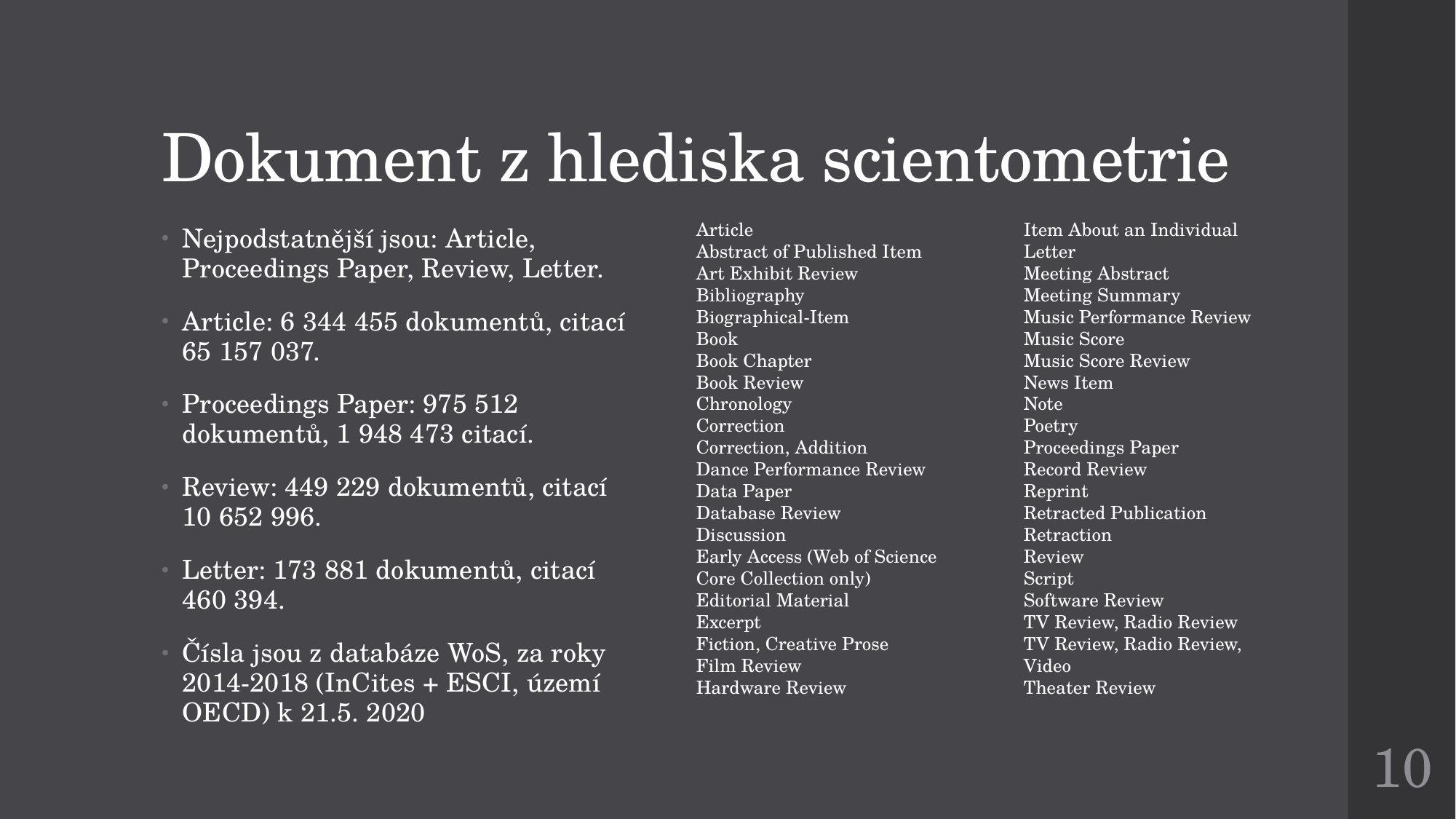

# Dokument z hlediska scientometrie

Article
Abstract of Published Item
Art Exhibit Review
Bibliography
Biographical-Item
Book
Book Chapter
Book Review
Chronology
Correction
Correction, Addition
Dance Performance Review
Data Paper
Database Review
Discussion
Early Access (Web of Science Core Collection only)
Editorial Material
Excerpt
Fiction, Creative Prose
Film Review
Hardware Review
Item About an Individual
Letter
Meeting Abstract
Meeting Summary
Music Performance Review
Music Score
Music Score Review
News Item
Note
Poetry
Proceedings Paper
Record Review
Reprint
Retracted Publication
Retraction  
Review
Script
Software Review
TV Review, Radio Review
TV Review, Radio Review, Video
Theater Review
Nejpodstatnější jsou: Article, Proceedings Paper, Review, Letter.
Article: 6 344 455 dokumentů, citací 65 157 037.
Proceedings Paper: 975 512 dokumentů, 1 948 473 citací.
Review: 449 229 dokumentů, citací 10 652 996.
Letter: 173 881 dokumentů, citací 460 394.
Čísla jsou z databáze WoS, za roky 2014-2018 (InCites + ESCI, území OECD) k 21.5. 2020
10